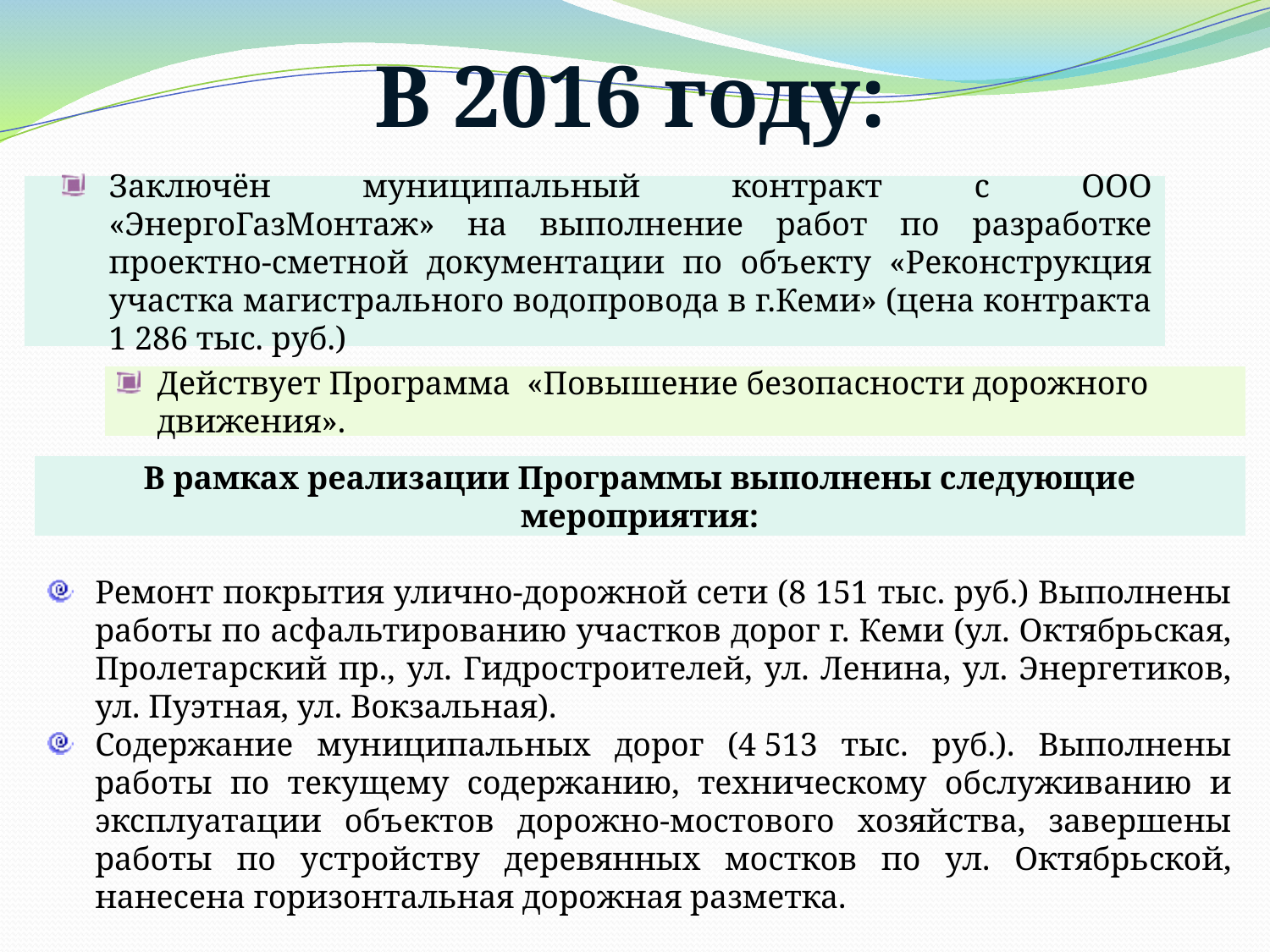

В 2016 году:

Заключён муниципальный контракт с ООО «ЭнергоГазМонтаж» на выполнение работ по разработке проектно-сметной документации по объекту «Реконструкция участка магистрального водопровода в г.Кеми» (цена контракта 1 286 тыс. руб.)
Действует Программа  «Повышение безопасности дорожного движения».
В рамках реализации Программы выполнены следующие мероприятия:
Ремонт покрытия улично-дорожной сети (8 151 тыс. руб.) Выполнены работы по асфальтированию участков дорог г. Кеми (ул. Октябрьская, Пролетарский пр., ул. Гидростроителей, ул. Ленина, ул. Энергетиков, ул. Пуэтная, ул. Вокзальная).
Содержание муниципальных дорог (4 513 тыс. руб.). Выполнены работы по текущему содержанию, техническому обслуживанию и эксплуатации объектов дорожно-мостового хозяйства, завершены работы по устройству деревянных мостков по ул. Октябрьской, нанесена горизонтальная дорожная разметка.